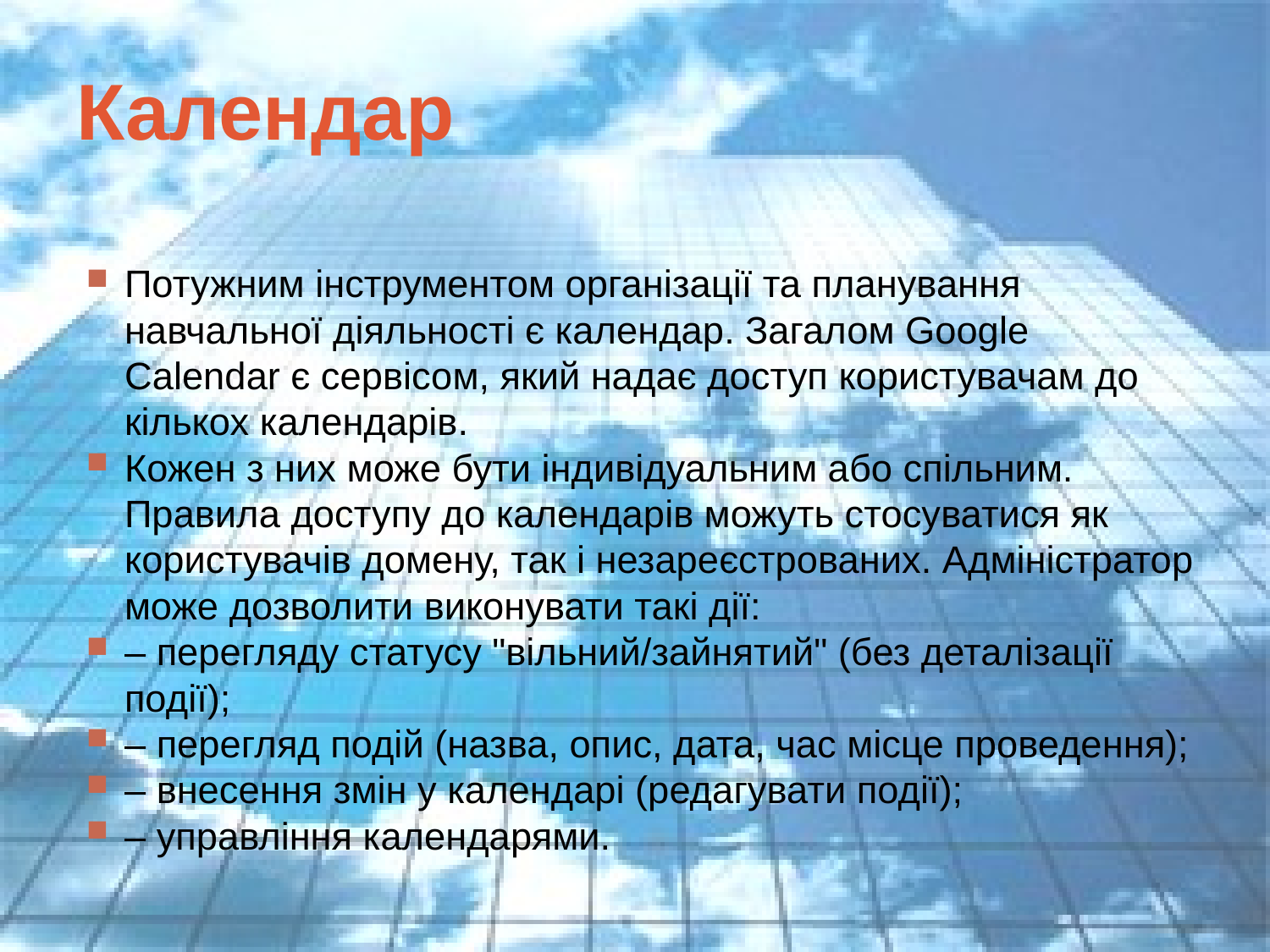

# Календар
Потужним інструментом організації та планування навчальної діяльності є календар. Загалом Google Calendar є сервісом, який надає доступ користувачам до кількох календарів.
Кожен з них може бути індивідуальним або спільним. Правила доступу до календарів можуть стосуватися як користувачів домену, так і незареєстрованих. Адміністратор може дозволити виконувати такі дії:
– перегляду статусу "вільний/зайнятий" (без деталізації події);
– перегляд подій (назва, опис, дата, час місце проведення);
– внесення змін у календарі (редагувати події);
– управління календарями.